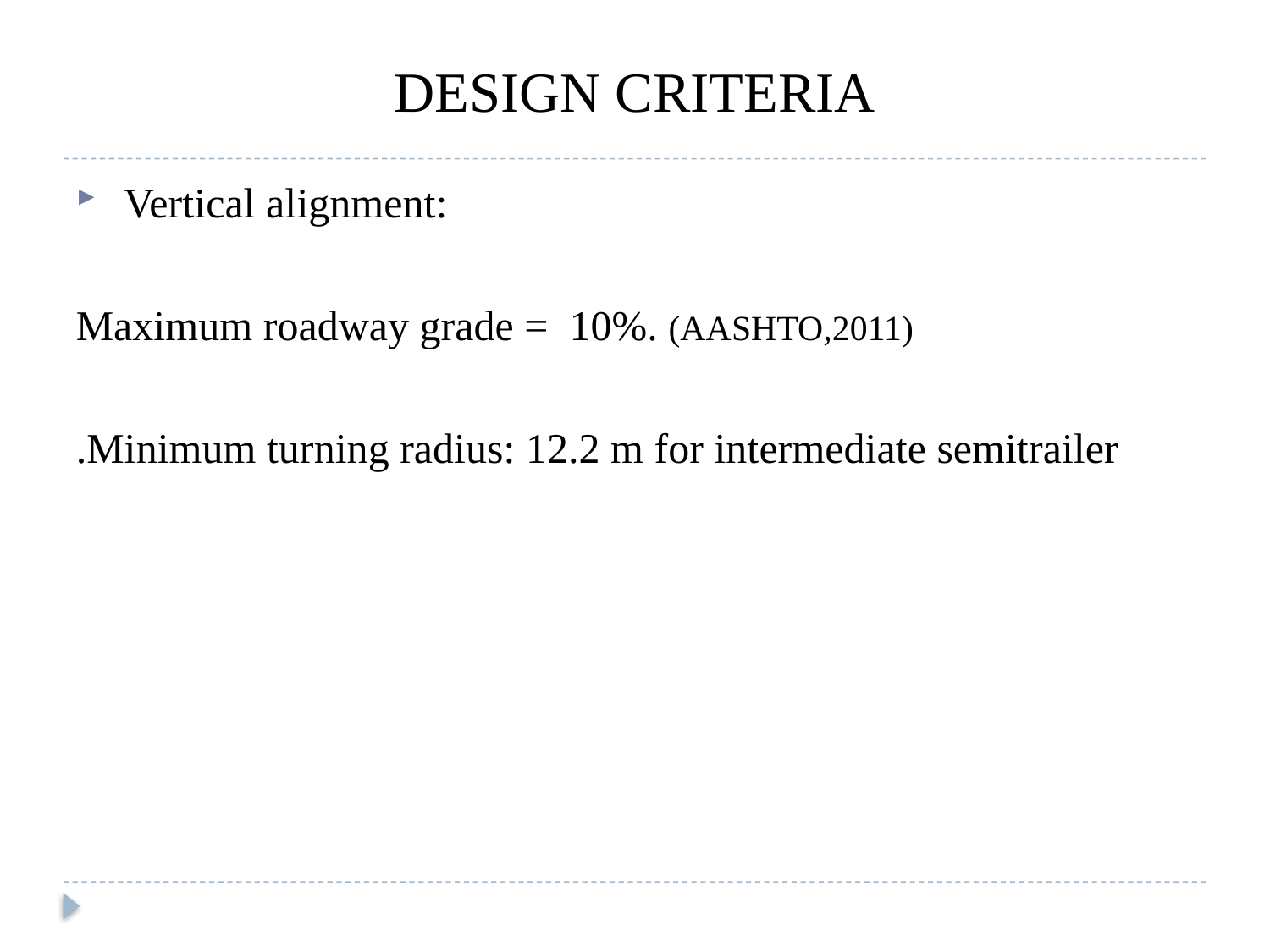

# DESIGN CRITERIA
Vertical alignment:

Maximum roadway grade =  10%. (AASHTO,2011)

Minimum turning radius: 12.2 m for intermediate semitrailer.